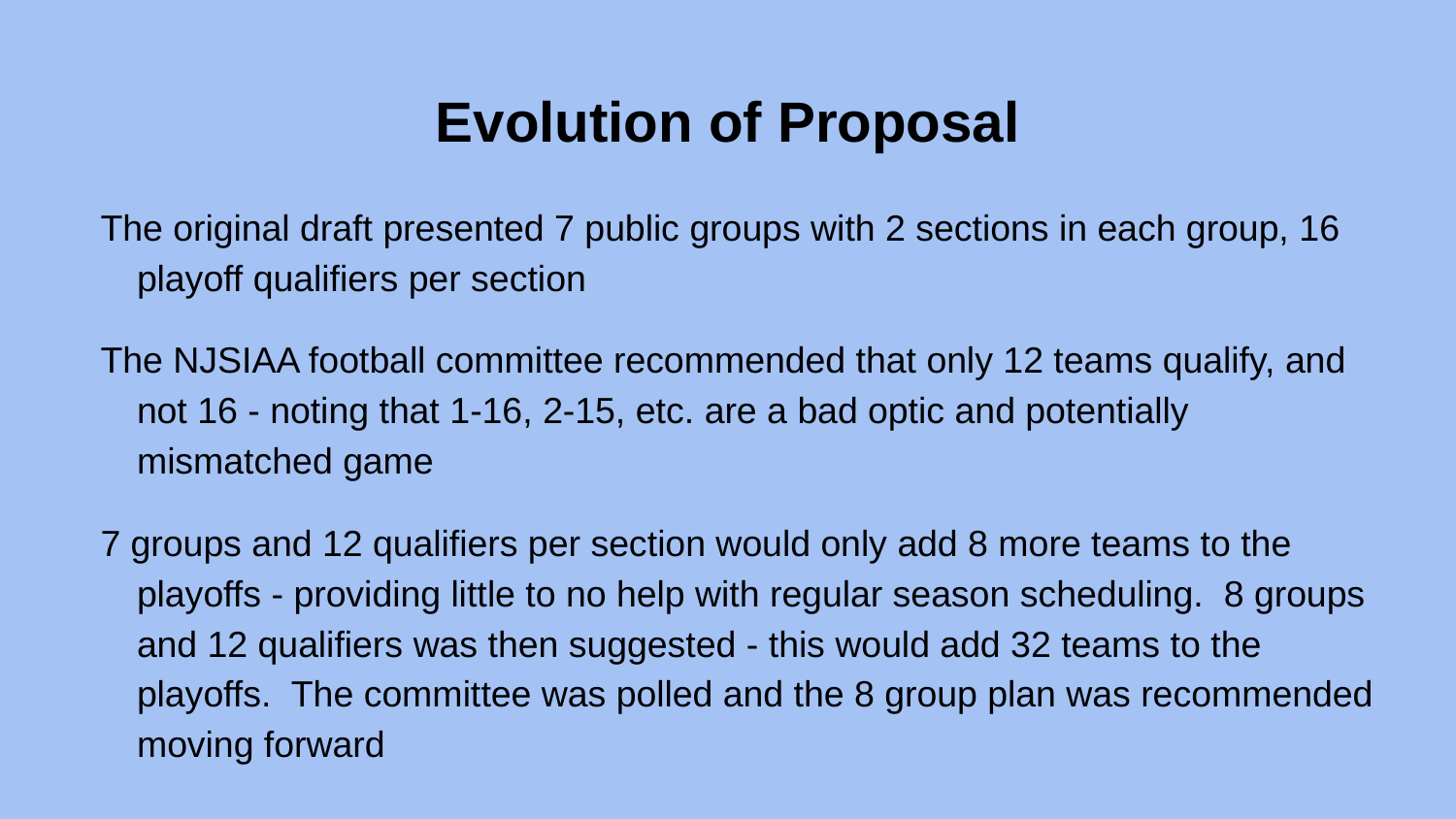

# Evolution of Proposal
The original draft presented 7 public groups with 2 sections in each group, 16 playoff qualifiers per section
The NJSIAA football committee recommended that only 12 teams qualify, and not 16 - noting that 1-16, 2-15, etc. are a bad optic and potentially mismatched game
7 groups and 12 qualifiers per section would only add 8 more teams to the playoffs - providing little to no help with regular season scheduling.  8 groups and 12 qualifiers was then suggested - this would add 32 teams to the playoffs.  The committee was polled and the 8 group plan was recommended moving forward